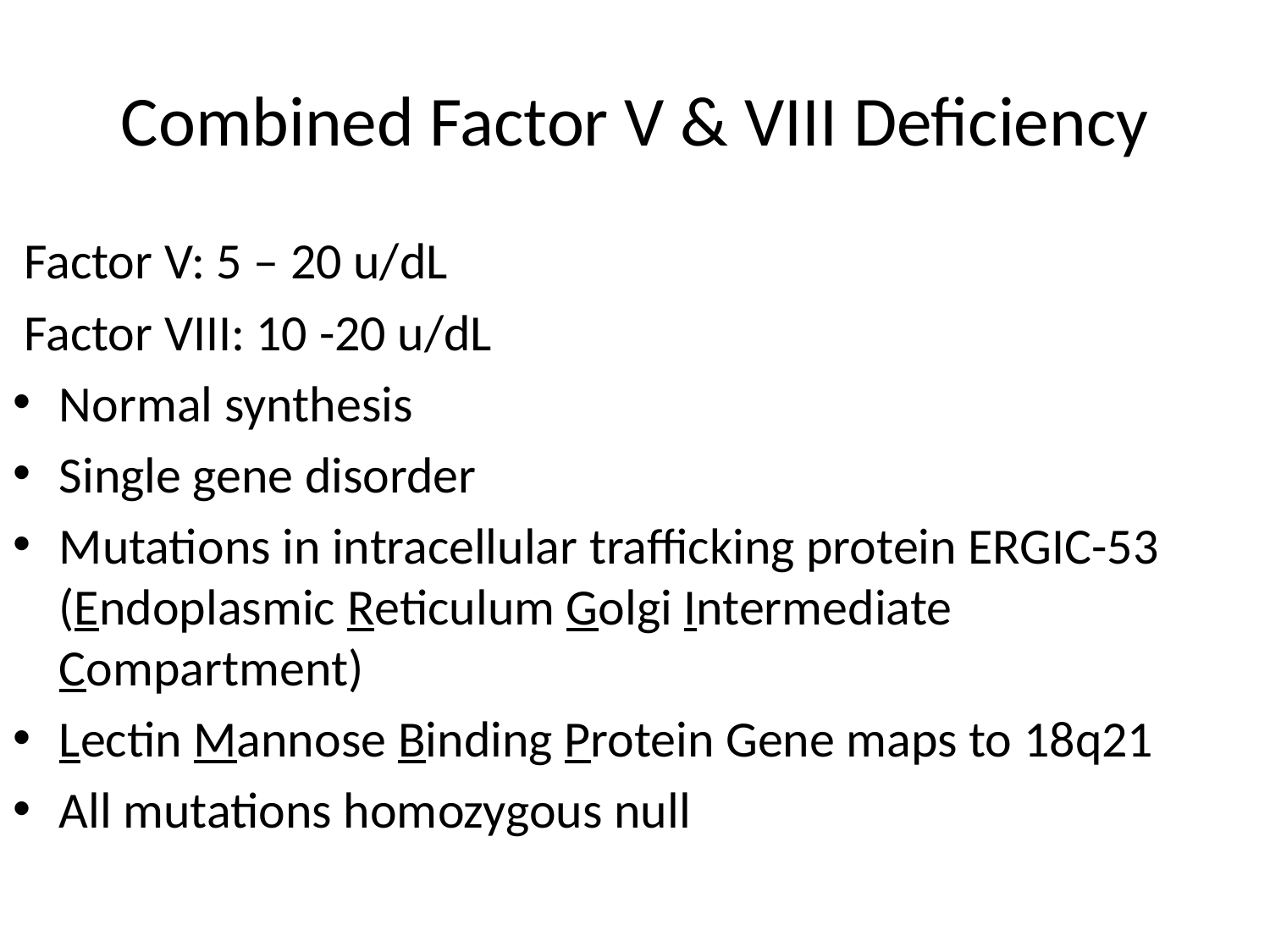

# Combined Factor V & VIII Deficiency
 Factor V: 5 – 20 u/dL
 Factor VIII: 10 -20 u/dL
Normal synthesis
Single gene disorder
Mutations in intracellular trafficking protein ERGIC-53 (Endoplasmic Reticulum Golgi Intermediate Compartment)
Lectin Mannose Binding Protein Gene maps to 18q21
All mutations homozygous null